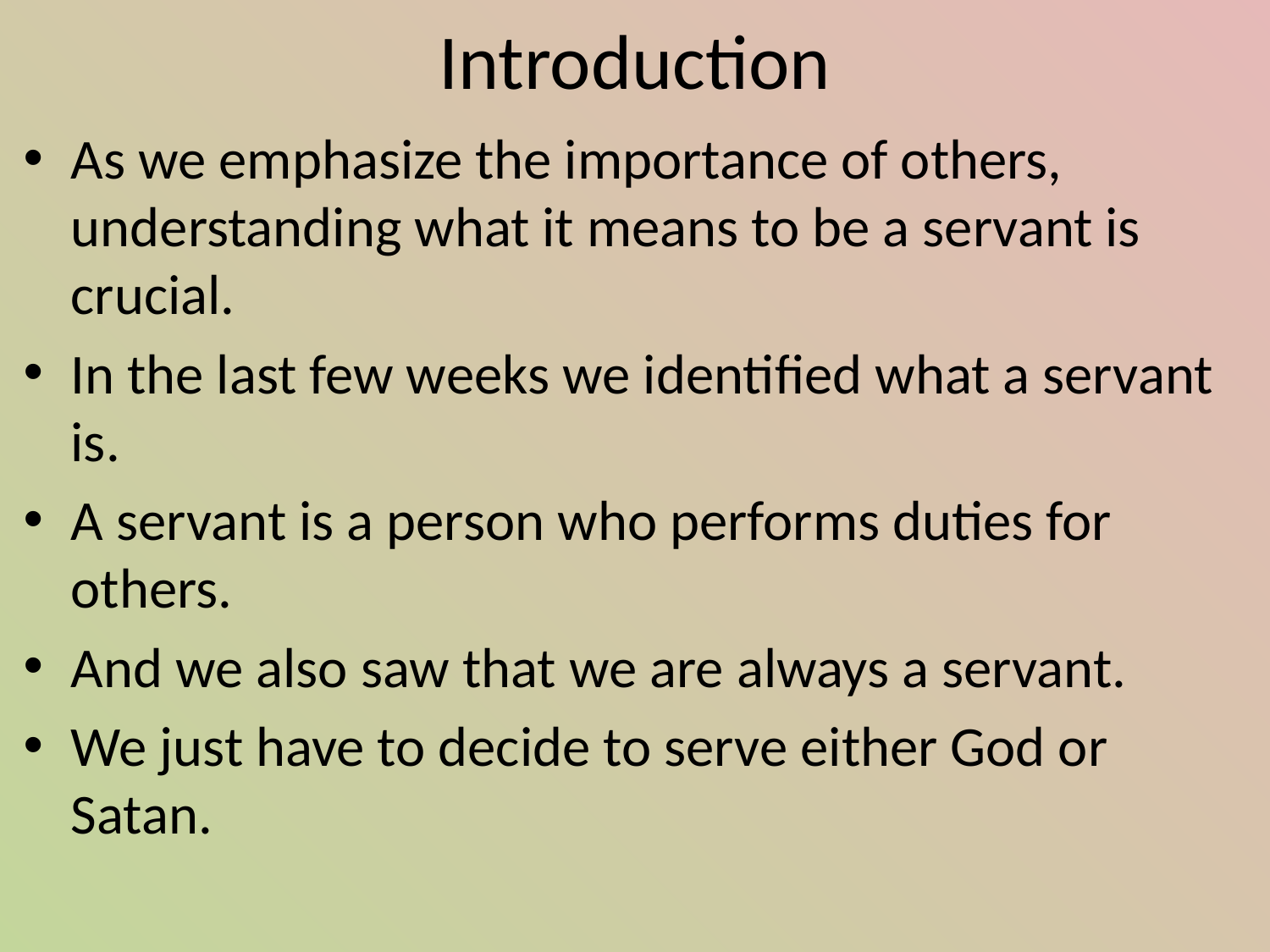

# Introduction
As we emphasize the importance of others, understanding what it means to be a servant is crucial.
In the last few weeks we identified what a servant is.
A servant is a person who performs duties for others.
And we also saw that we are always a servant.
We just have to decide to serve either God or Satan.